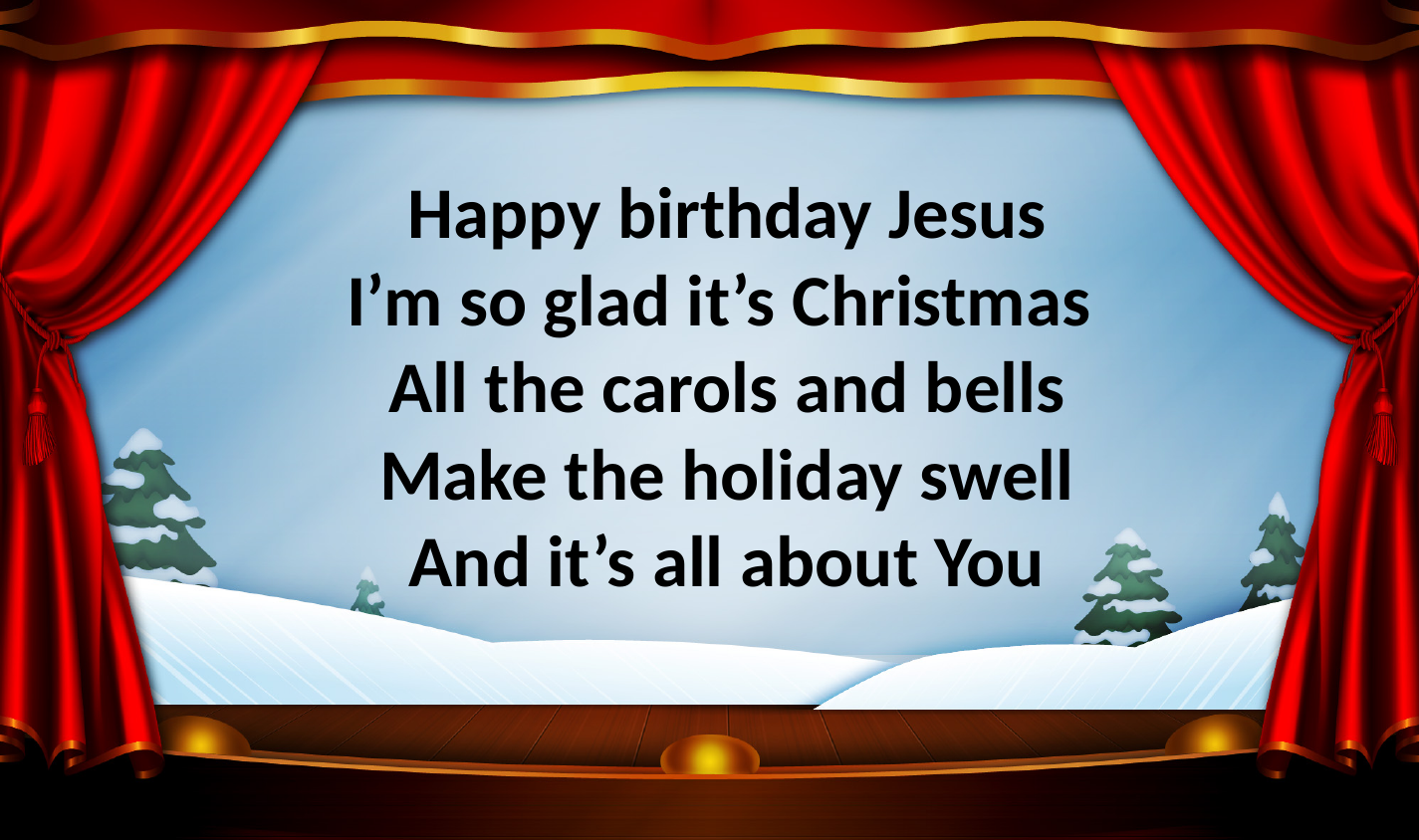

Happy birthday Jesus
I’m so glad it’s Christmas
All the carols and bells
Make the holiday swell
And it’s all about You